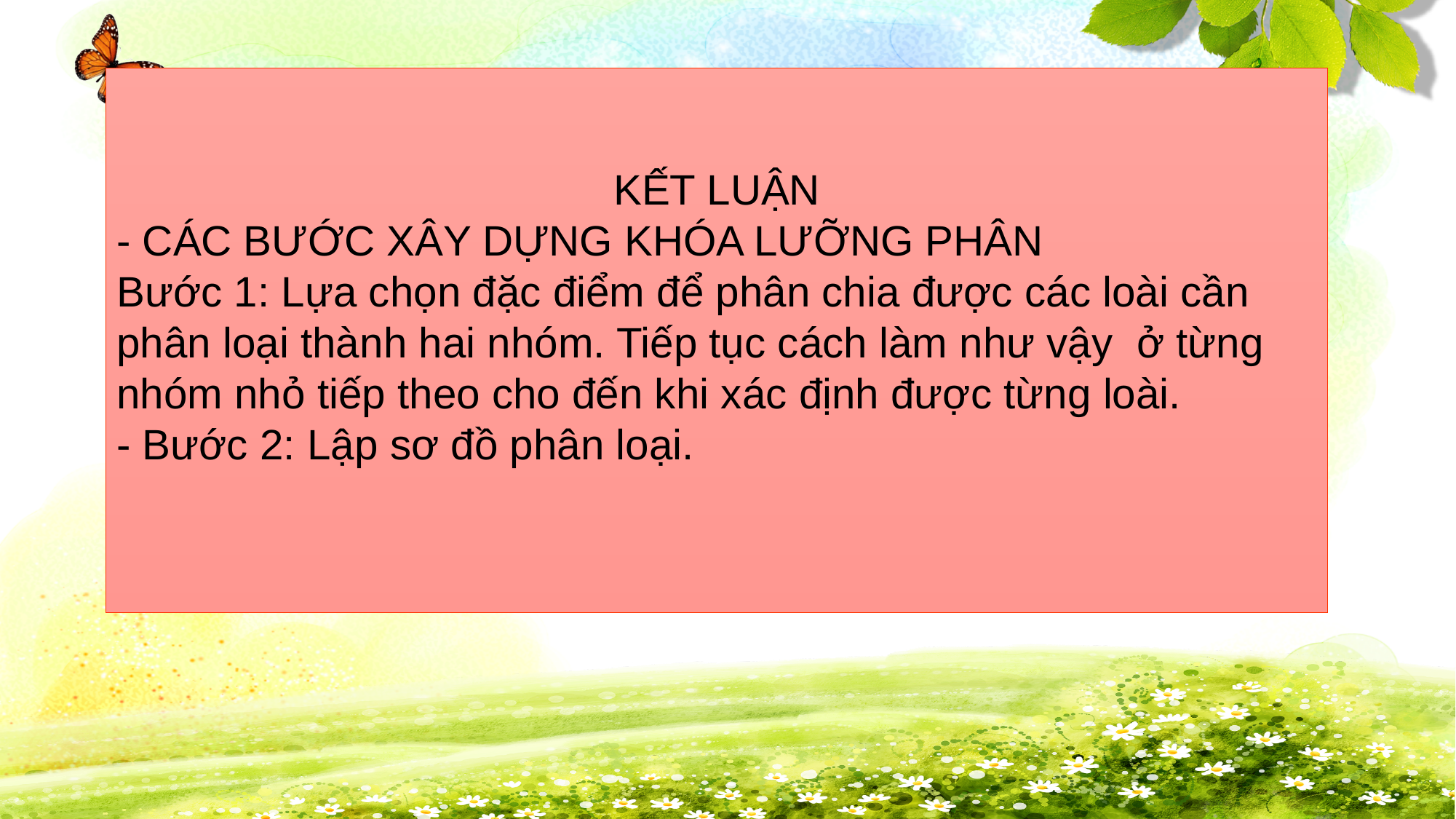

KẾT LUẬN
- CÁC BƯỚC XÂY DỰNG KHÓA LƯỠNG PHÂN
Bước 1: Lựa chọn đặc điểm để phân chia được các loài cần phân loại thành hai nhóm. Tiếp tục cách làm như vậy  ở từng nhóm nhỏ tiếp theo cho đến khi xác định được từng loài.
- Bước 2: Lập sơ đồ phân loại.